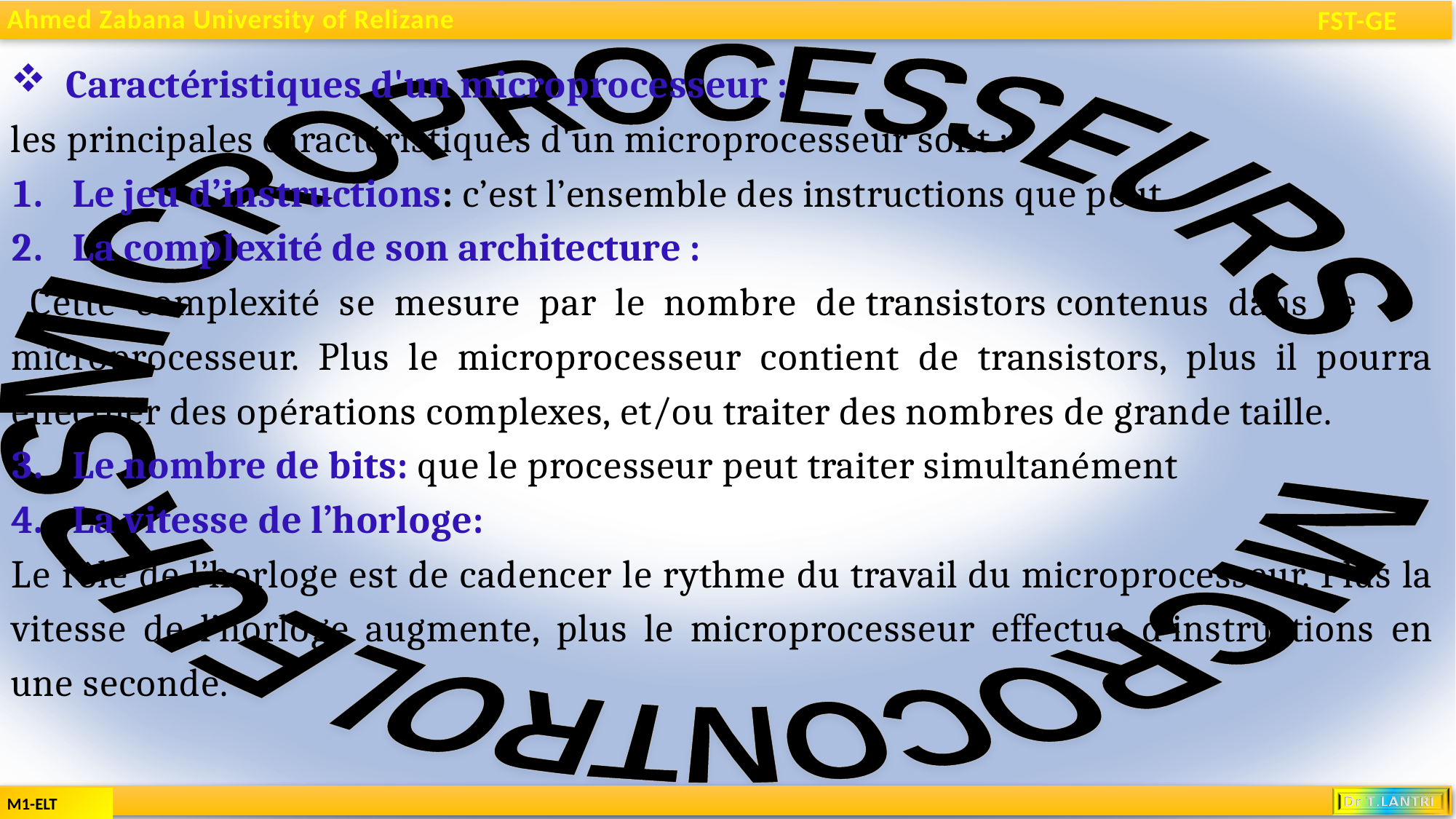

Caractéristiques d'un microprocesseur :
les principales caractéristiques d'un microprocesseur sont :
Le jeu d’instructions: c’est l’ensemble des instructions que peut
La complexité de son architecture :
 Cette complexité se mesure par le nombre de transistors contenus dans le     microprocesseur. Plus le microprocesseur contient de transistors, plus il pourra effectuer des opérations complexes, et/ou traiter des nombres de grande taille.
Le nombre de bits: que le processeur peut traiter simultanément
La vitesse de l’horloge:
Le rôle de l’horloge est de cadencer le rythme du travail du microprocesseur. Plus la vitesse de l’horloge augmente, plus le microprocesseur effectue d'instructions en une seconde.